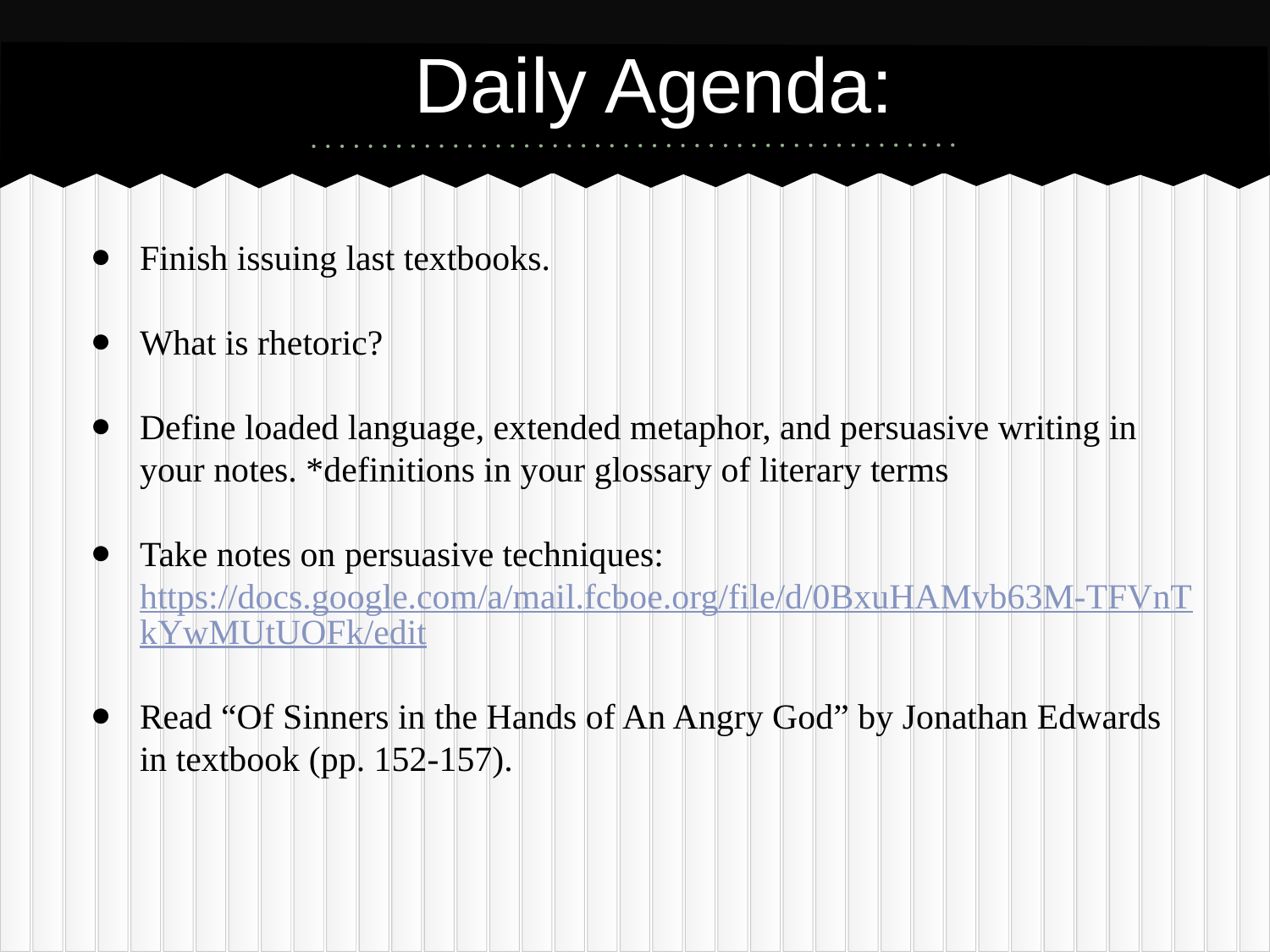

# Daily Agenda:
Finish issuing last textbooks.

What is rhetoric?

Define loaded language, extended metaphor, and persuasive writing in your notes. *definitions in your glossary of literary terms

Take notes on persuasive techniques: https://docs.google.com/a/mail.fcboe.org/file/d/0BxuHAMvb63M-TFVnTkYwMUtUOFk/edit

Read “Of Sinners in the Hands of An Angry God” by Jonathan Edwards in textbook (pp. 152-157).